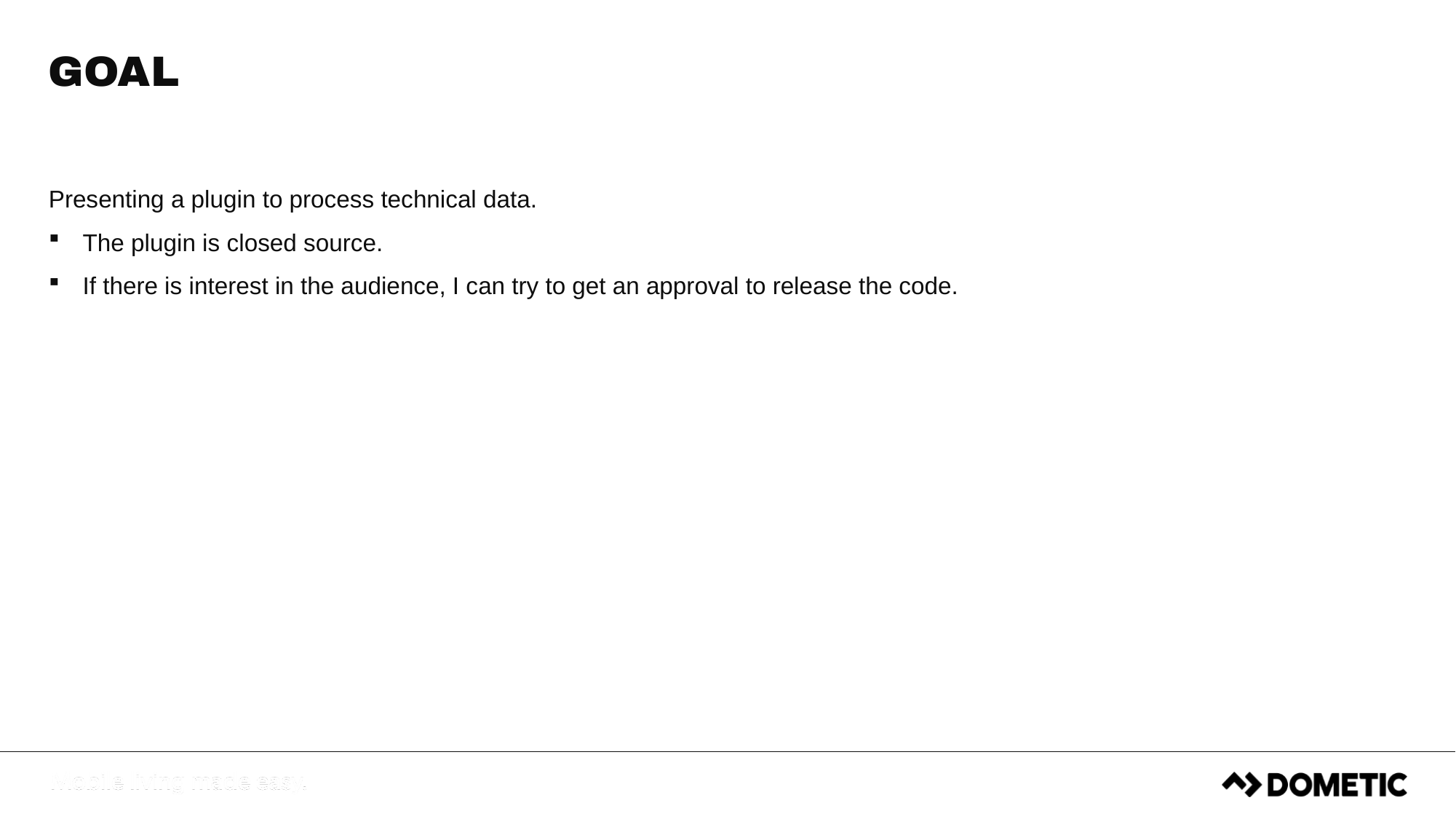

# goal

Presenting a plugin to process technical data.
The plugin is closed source.
If there is interest in the audience, I can try to get an approval to release the code.